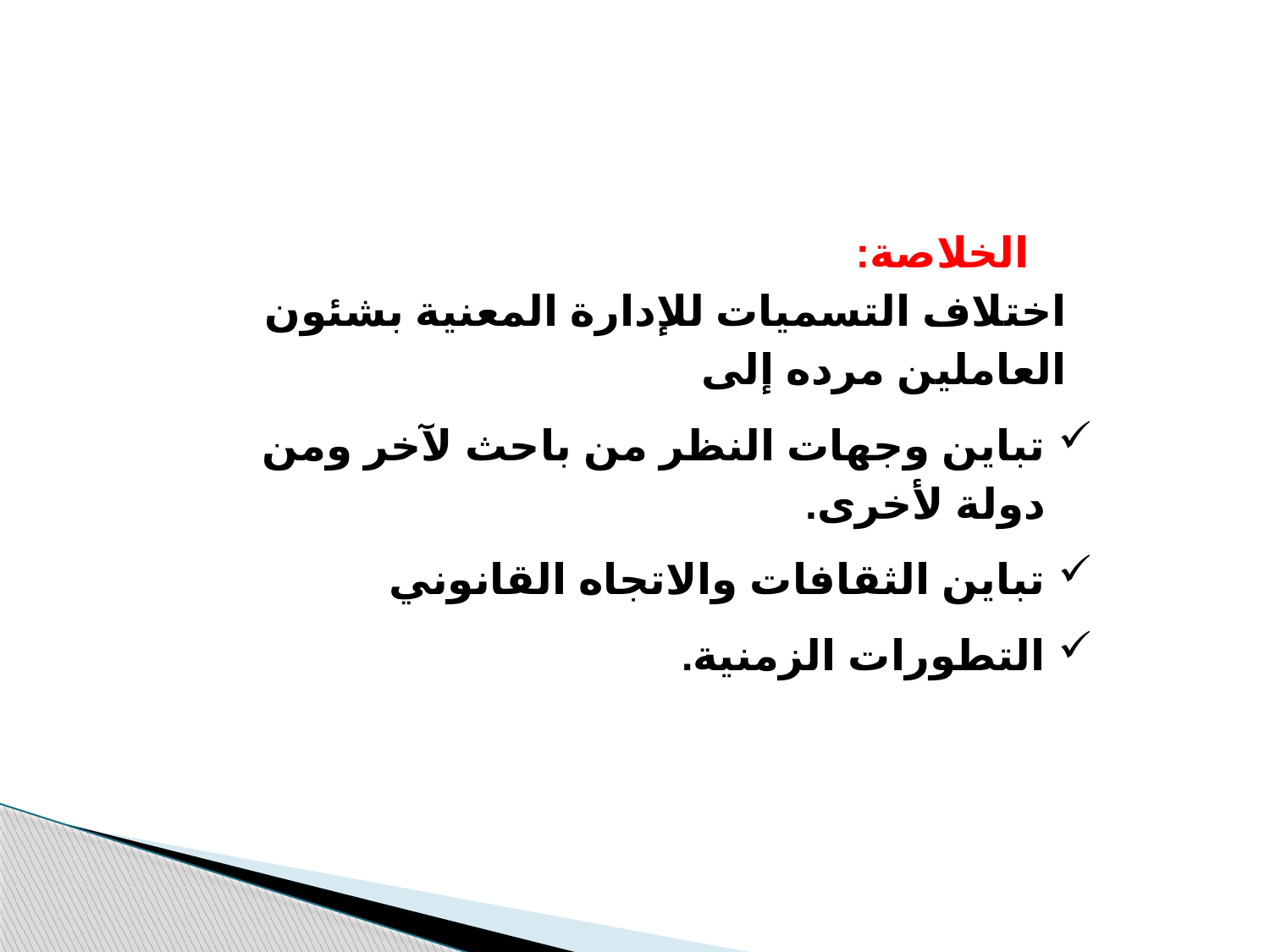

الخلاصة:
اختلاف التسميات للإدارة المعنية بشئون العاملين مرده إلى
تباين وجهات النظر من باحث لآخر ومن دولة لأخرى.
تباين الثقافات والاتجاه القانوني
التطورات الزمنية.